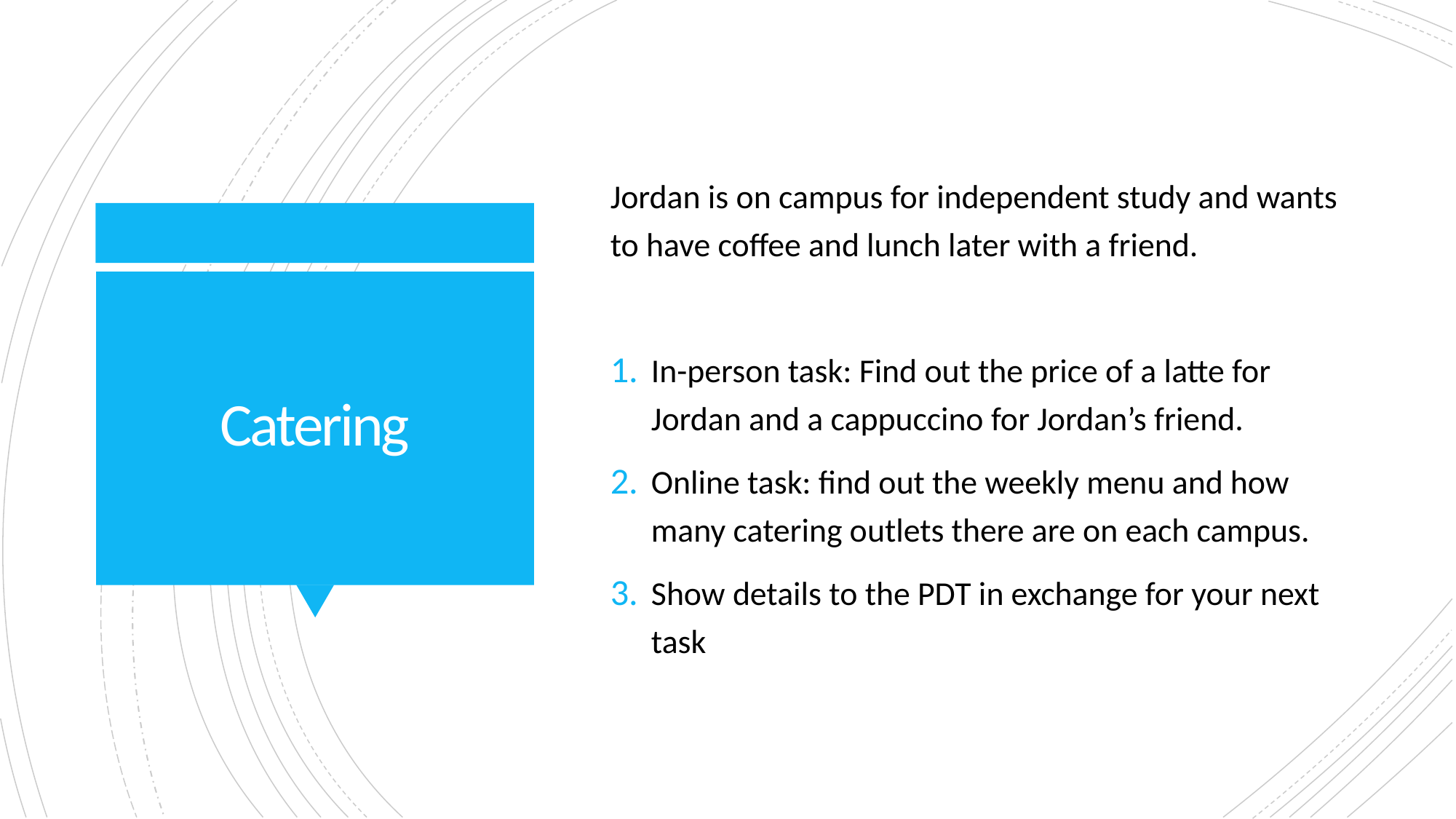

Jordan is on campus for independent study and wants to have coffee and lunch later with a friend.

In-person task: Find out the price of a latte for Jordan and a cappuccino for Jordan’s friend.
Online task: find out the weekly menu and how many catering outlets there are on each campus.
Show details to the PDT in exchange for your next task

# Catering